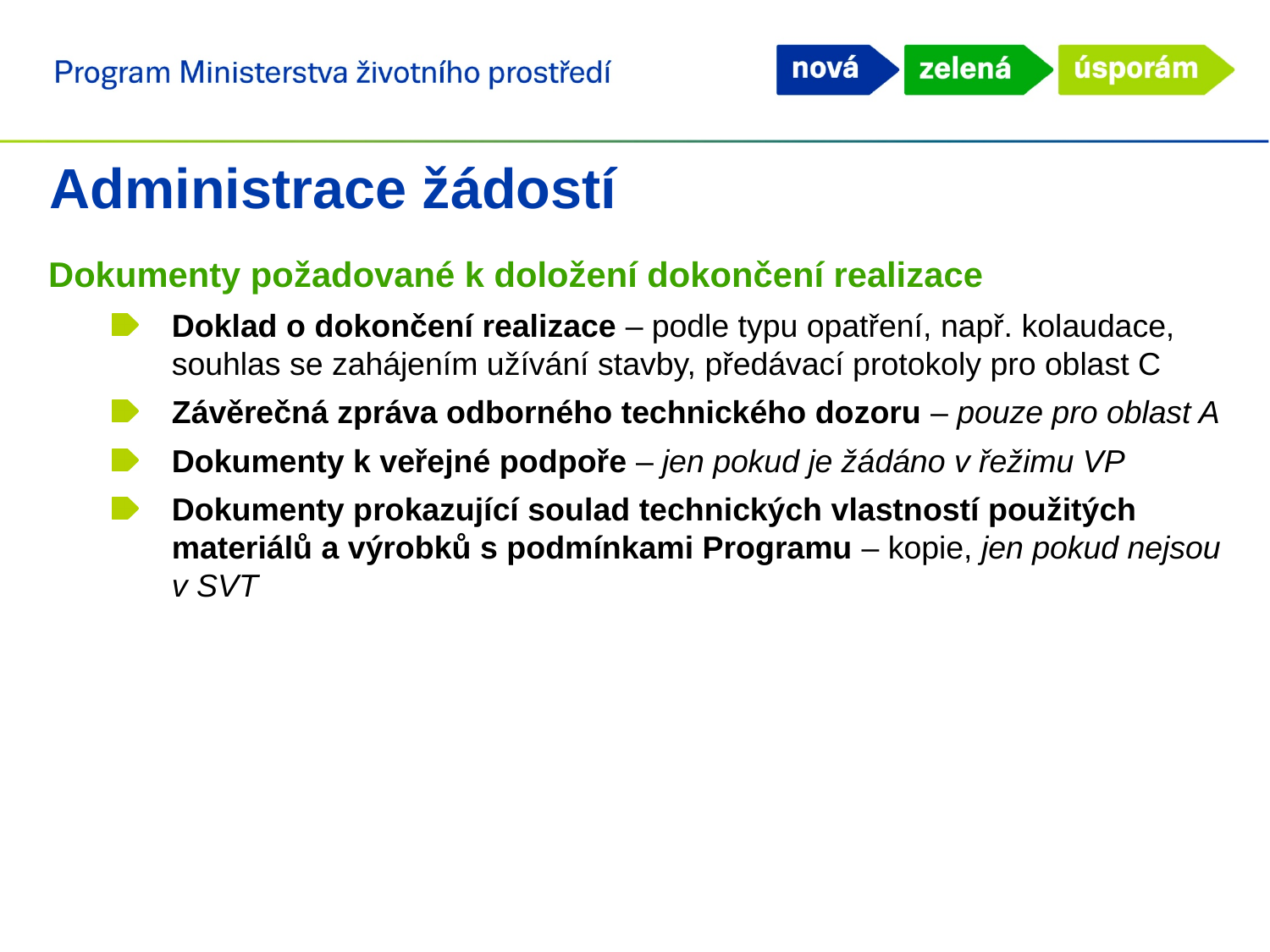

Administrace žádostí

Dokumenty požadované k doložení dokončení realizace
Doklad o dokončení realizace – podle typu opatření, např. kolaudace, souhlas se zahájením užívání stavby, předávací protokoly pro oblast C
Závěrečná zpráva odborného technického dozoru – pouze pro oblast A
Dokumenty k veřejné podpoře – jen pokud je žádáno v řežimu VP
Dokumenty prokazující soulad technických vlastností použitých materiálů a výrobků s podmínkami Programu – kopie, jen pokud nejsou v SVT